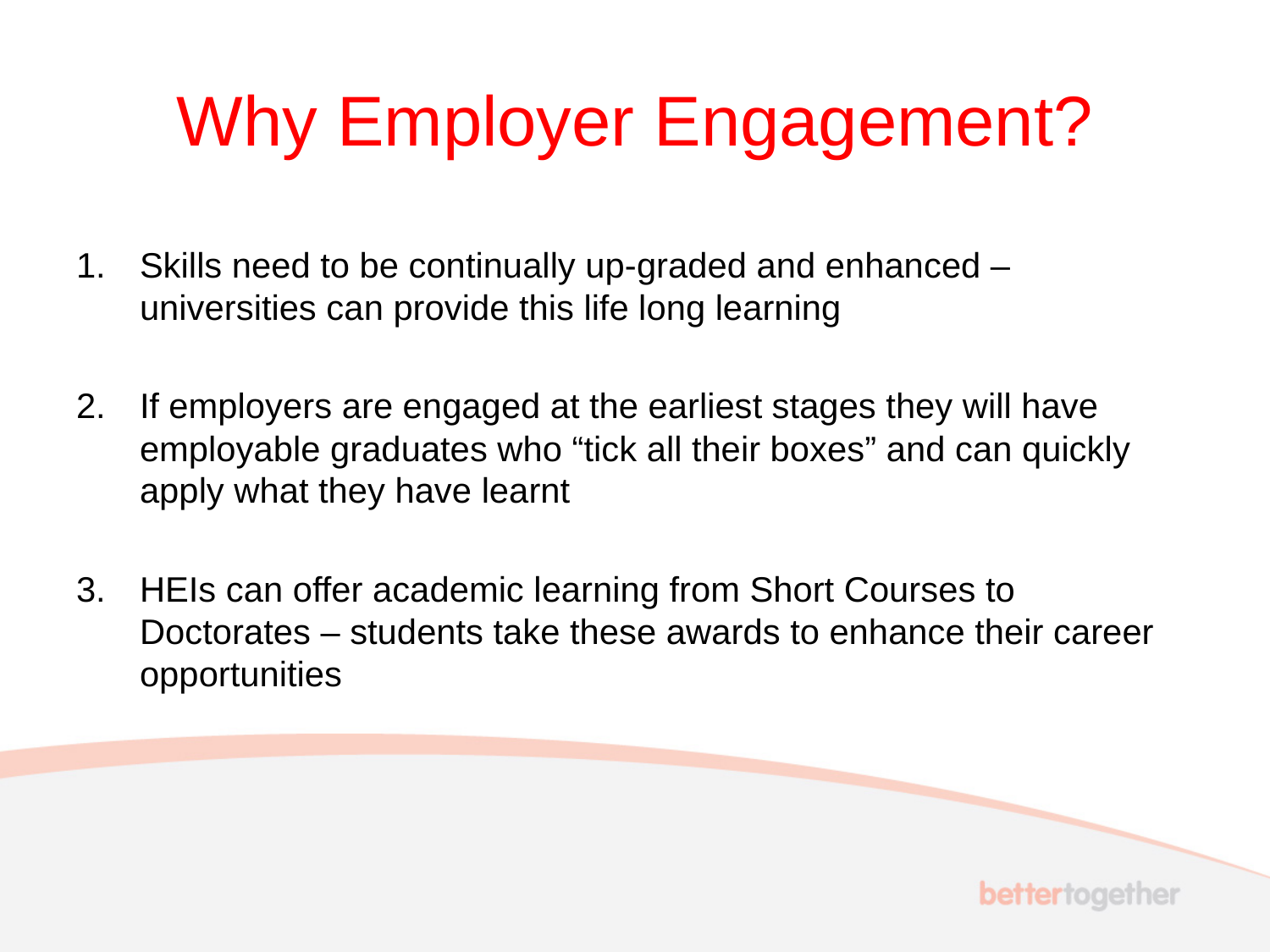

# Why Employer Engagement?
Skills need to be continually up-graded and enhanced – universities can provide this life long learning

If employers are engaged at the earliest stages they will have employable graduates who “tick all their boxes” and can quickly apply what they have learnt

HEIs can offer academic learning from Short Courses to Doctorates – students take these awards to enhance their career opportunities